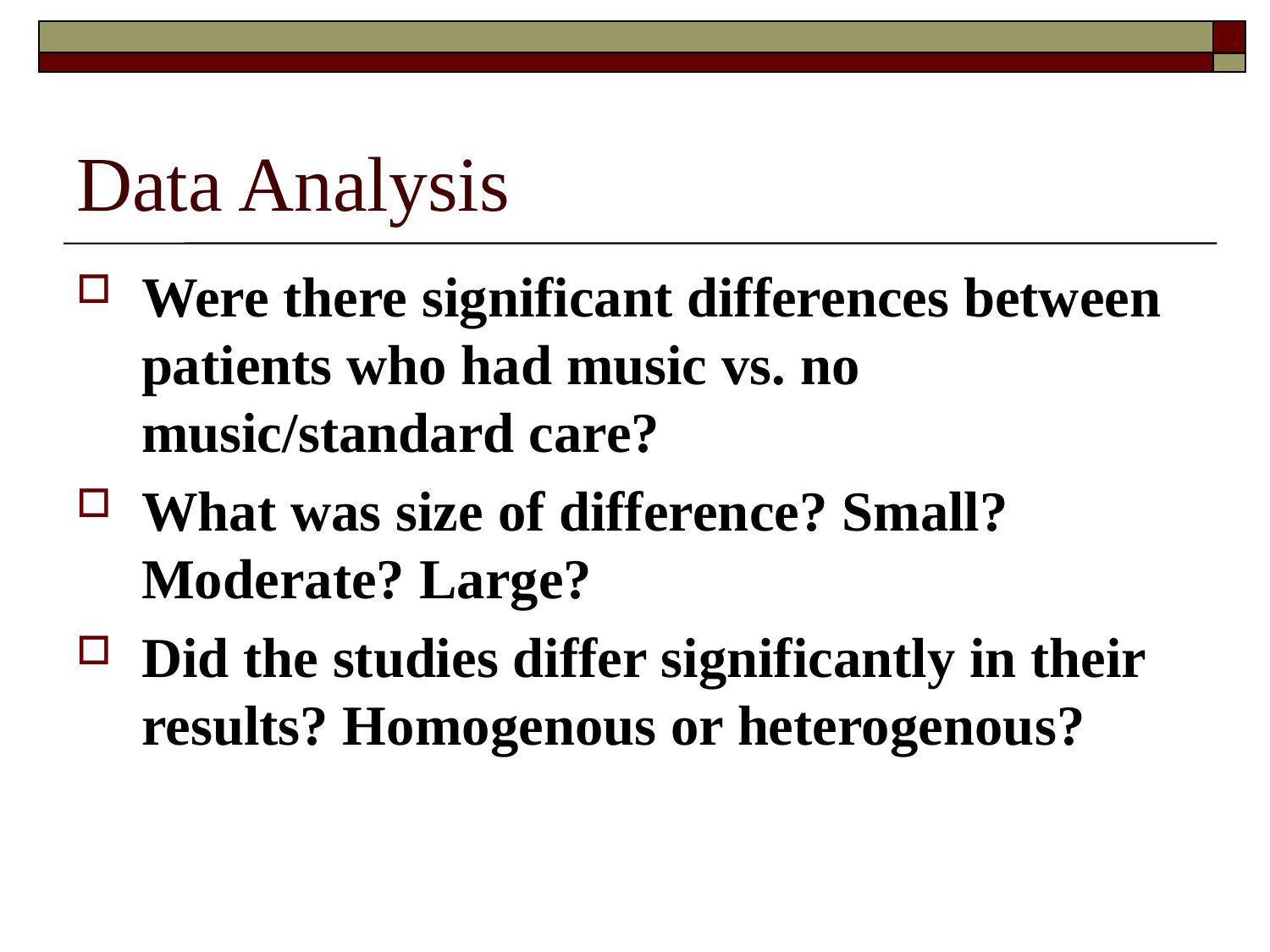

# Data Analysis
Were there significant differences between patients who had music vs. no music/standard care?
What was size of difference? Small? Moderate? Large?
Did the studies differ significantly in their results? Homogenous or heterogenous?